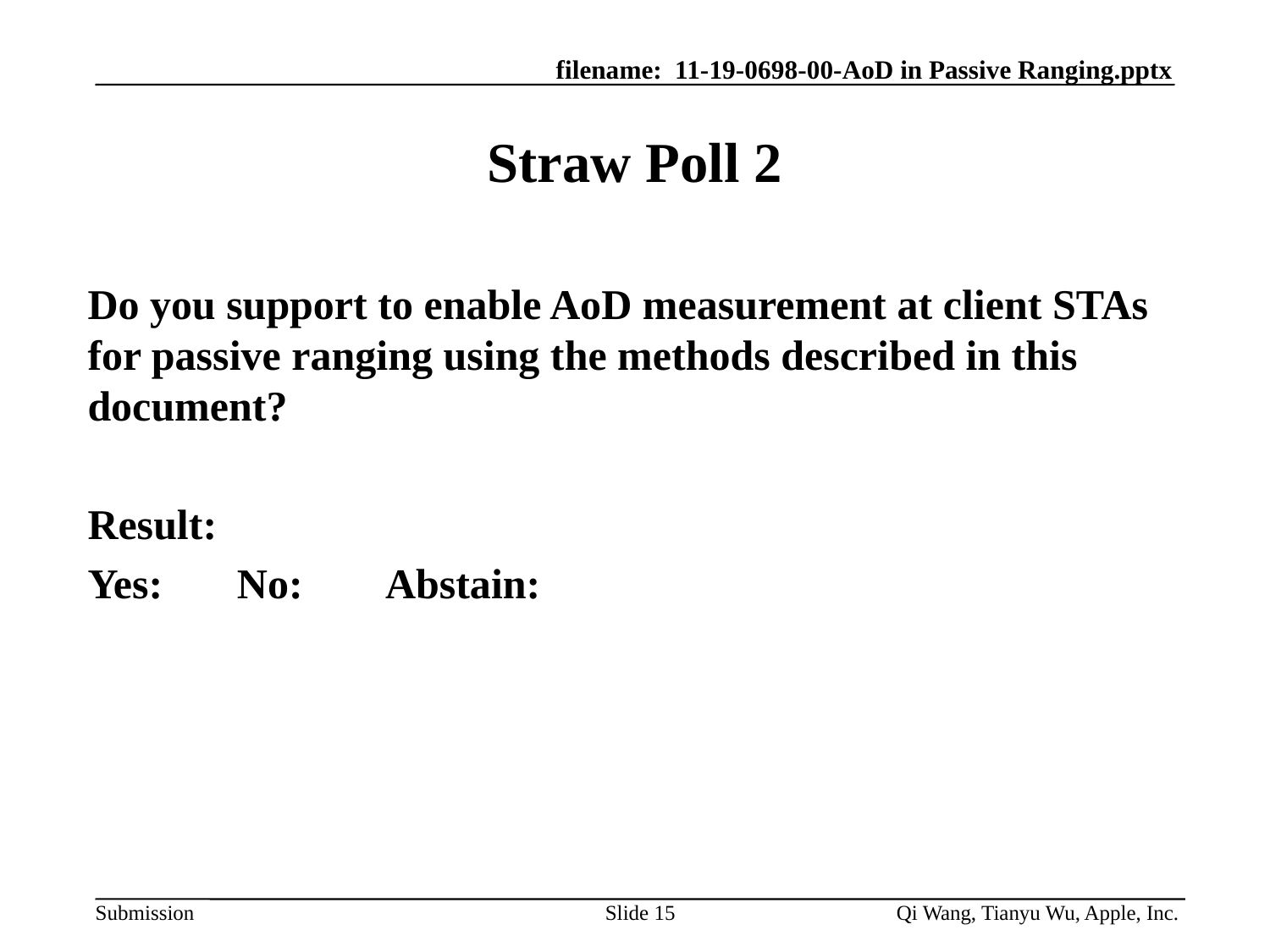

# Straw Poll 2
Do you support to enable AoD measurement at client STAs for passive ranging using the methods described in this document?

Result:
Yes:       No:        Abstain:
Slide 15
Qi Wang, Tianyu Wu, Apple, Inc.